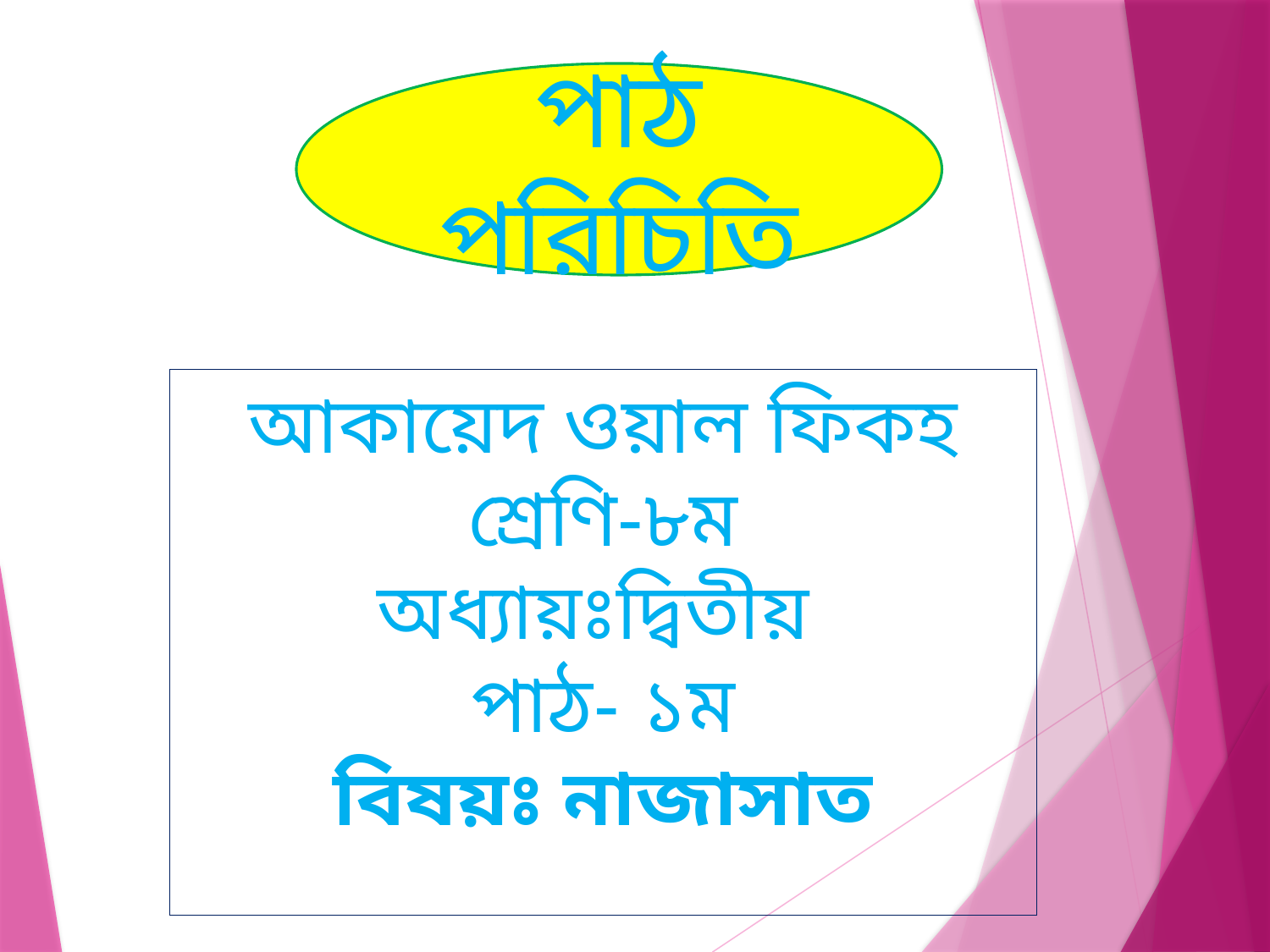

পাঠ পরিচিতি
আকায়েদ ওয়াল ফিকহ
শ্রেণি-৮ম
অধ্যায়ঃদ্বিতীয়
পাঠ- ১ম
বিষয়ঃ নাজাসাত